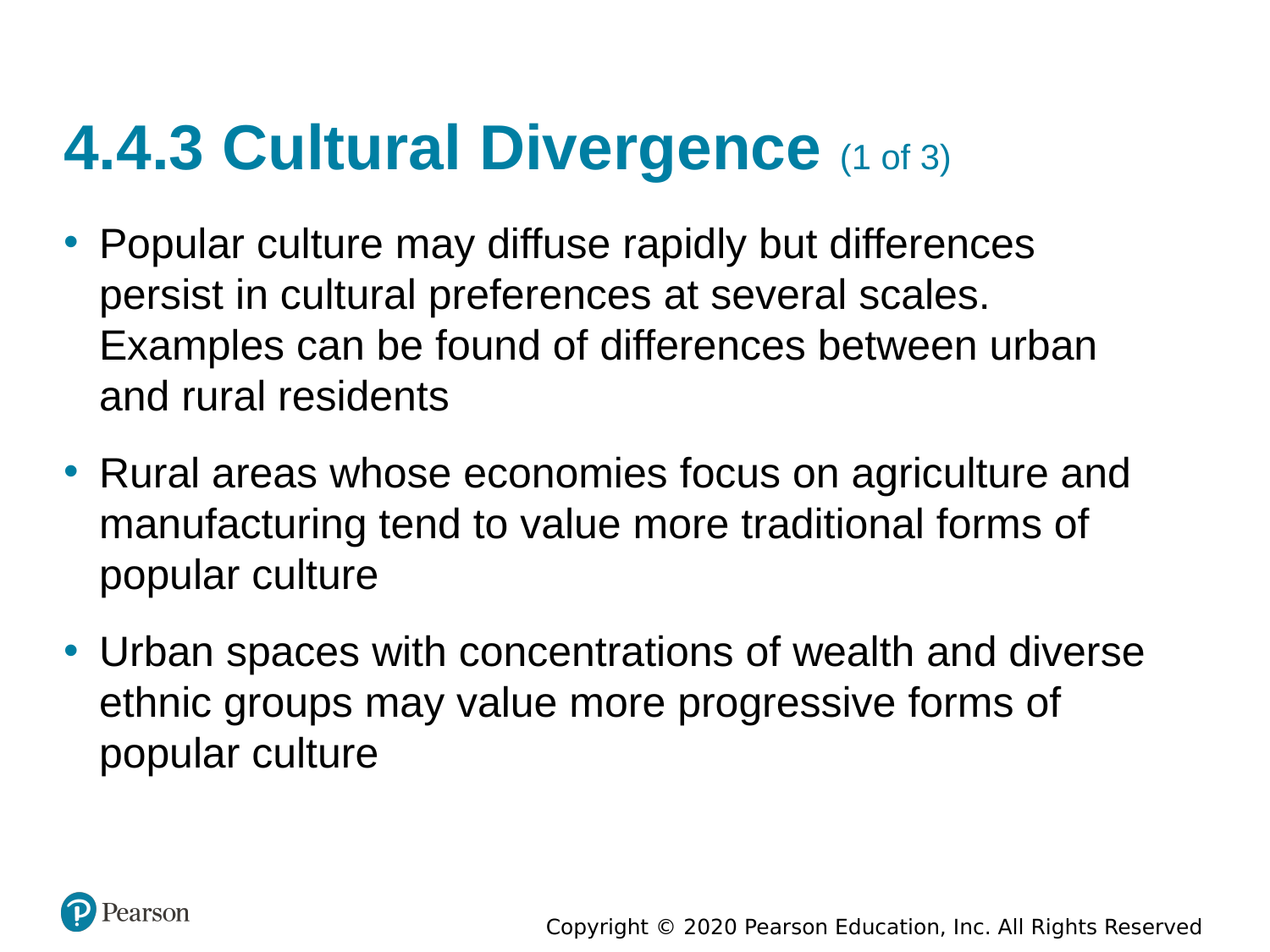

# 4.4.3 Cultural Divergence (1 of 3)
Popular culture may diffuse rapidly but differences persist in cultural preferences at several scales. Examples can be found of differences between urban and rural residents
Rural areas whose economies focus on agriculture and manufacturing tend to value more traditional forms of popular culture
Urban spaces with concentrations of wealth and diverse ethnic groups may value more progressive forms of popular culture